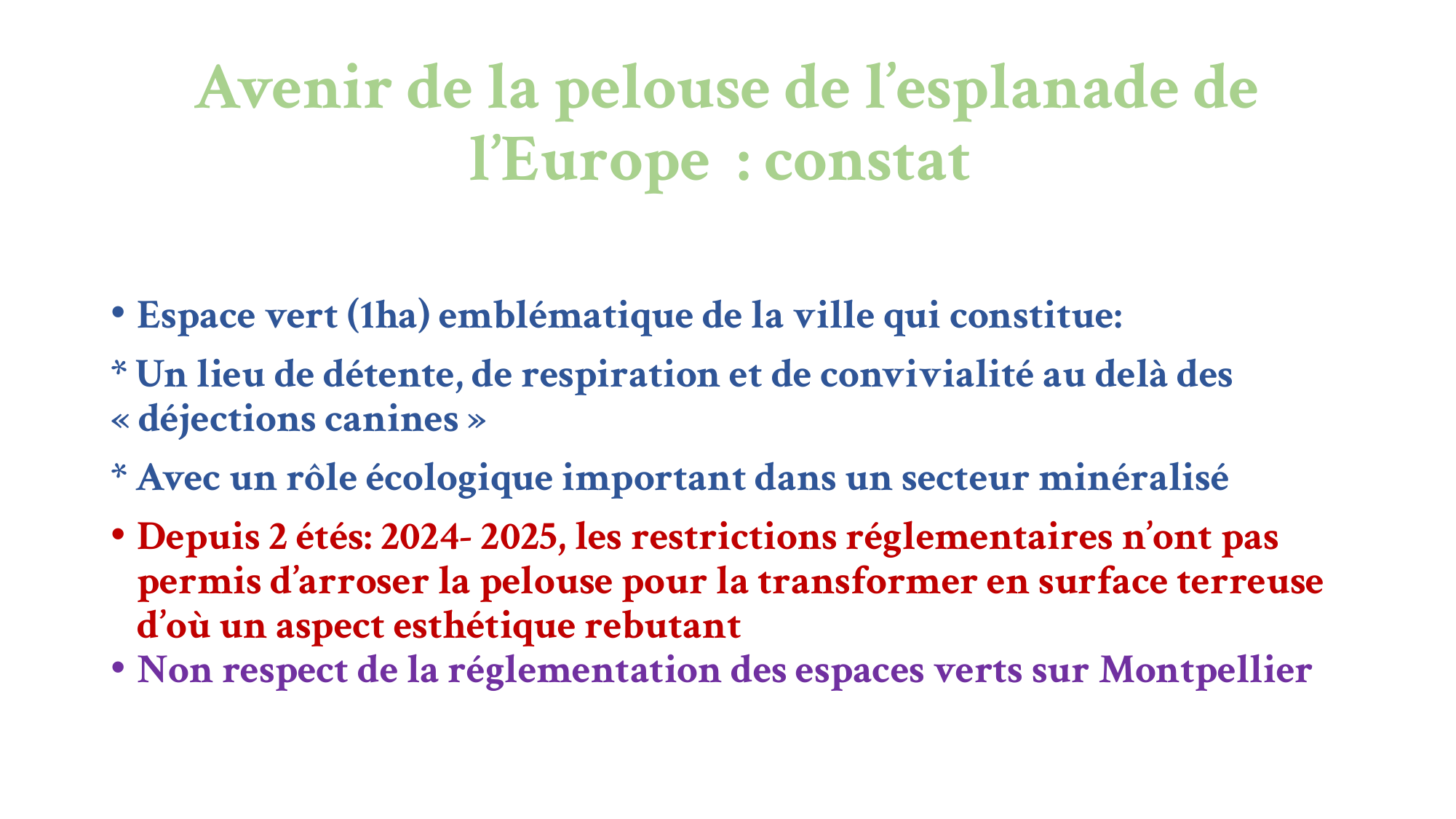

# Avenir de la pelouse de l’esplanade de l’Europe  : constat
Espace vert (1ha) emblématique de la ville qui constitue:
* Un lieu de détente, de respiration et de convivialité au delà des « déjections canines »
* Avec un rôle écologique important dans un secteur minéralisé
Depuis 2 étés: 2024- 2025, les restrictions réglementaires n’ont pas permis d’arroser la pelouse pour la transformer en surface terreuse d’où un aspect esthétique rebutant
Non respect de la réglementation des espaces verts sur Montpellier